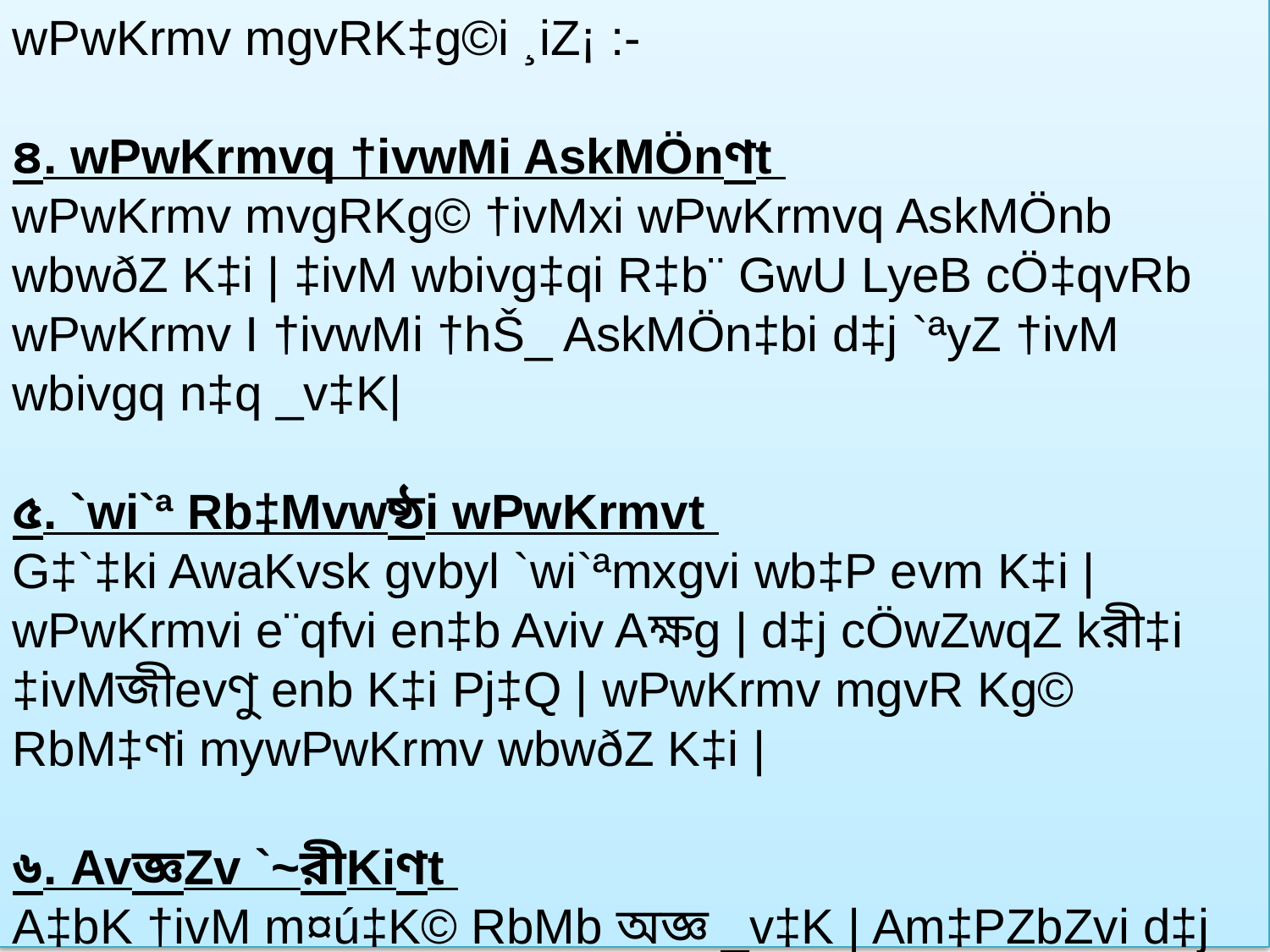

wPwKrmv mgvRK‡g©i ¸iZ¡ :-

৪. wPwKrmvq †ivwMi AskMÖnণt
wPwKrmv mvgRKg© †ivMxi wPwKrmvq AskMÖnb wbwðZ K‡i | ‡ivM wbivg‡qi R‡b¨ GwU LyeB cÖ‡qvRb wPwKrmv I †ivwMi †hŠ_ AskMÖn‡bi d‡j `ªyZ †ivM wbivgq n‡q _v‡K|

৫. `wi`ª Rb‡Mvwষ্ঠi wPwKrmvt
G‡`‡ki AwaKvsk gvbyl `wi`ªmxgvi wb‡P evm K‡i |
wPwKrmvi e¨qfvi en‡b Aviv Aক্ষg | d‡j cÖwZwqZ kরী‡i ‡ivMজীevণু enb K‡i Pj‡Q | wPwKrmv mgvR Kg© RbM‡ণi mywPwKrmv wbwðZ K‡i |

৬. Avজ্ঞZv `~রীKiণt
A‡bK †ivM m¤ú‡K© RbMb অজ্ঞ _v‡K | Am‡PZbZvi d‡j Zviv cÖvq bvbv †iv‡M আক্রান্ত nq | wPwKrmv mvgRKg© †ivwM‡`i †ivM-‡kvK m¤ú‡K© m‡PZb K‡i Zz‡j |